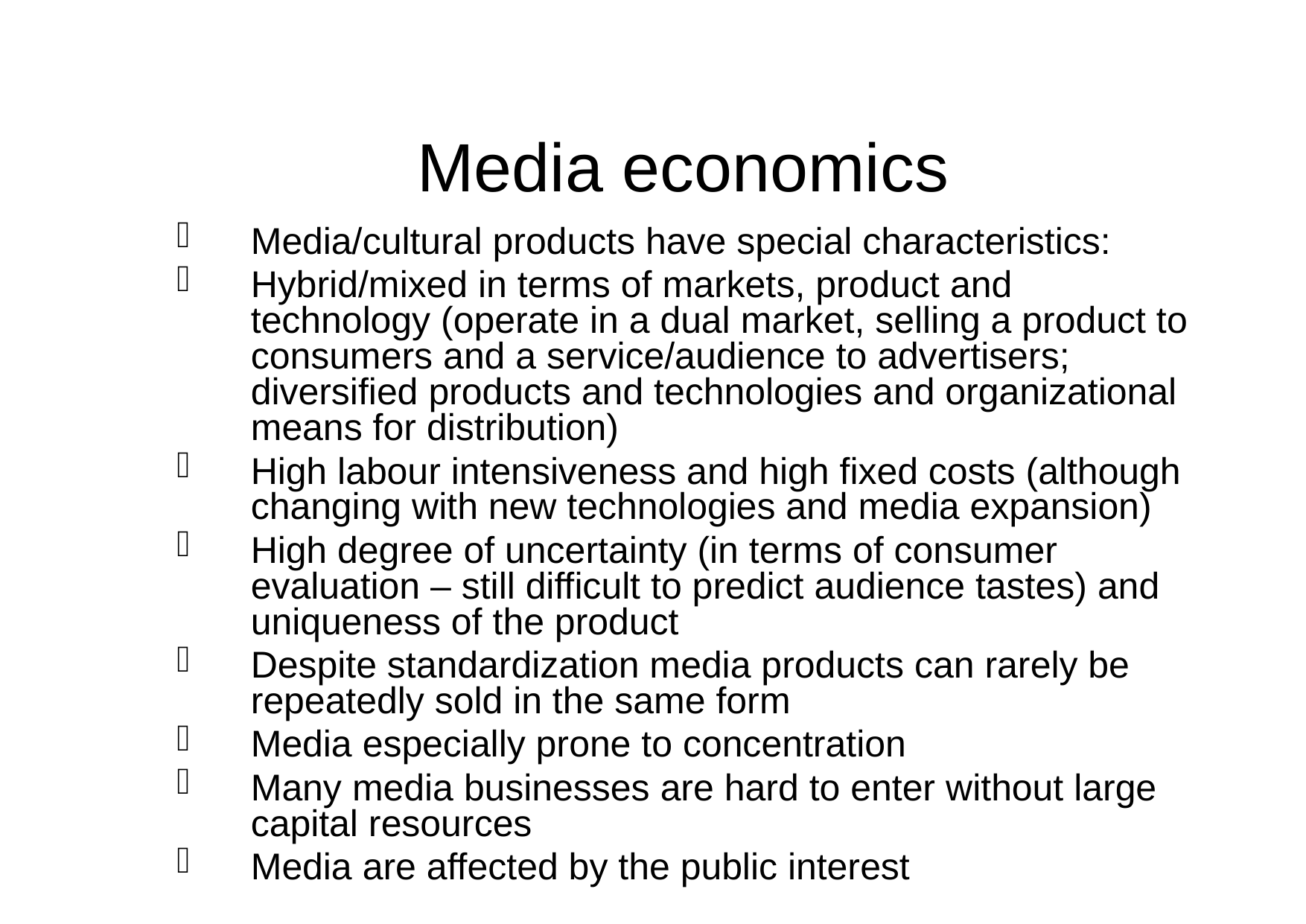

Media economics
Media/cultural products have special characteristics:
Hybrid/mixed in terms of markets, product and technology (operate in a dual market, selling a product to consumers and a service/audience to advertisers; diversified products and technologies and organizational means for distribution)
High labour intensiveness and high fixed costs (although changing with new technologies and media expansion)
High degree of uncertainty (in terms of consumer evaluation – still difficult to predict audience tastes) and uniqueness of the product
Despite standardization media products can rarely be repeatedly sold in the same form
Media especially prone to concentration
Many media businesses are hard to enter without large capital resources
Media are affected by the public interest